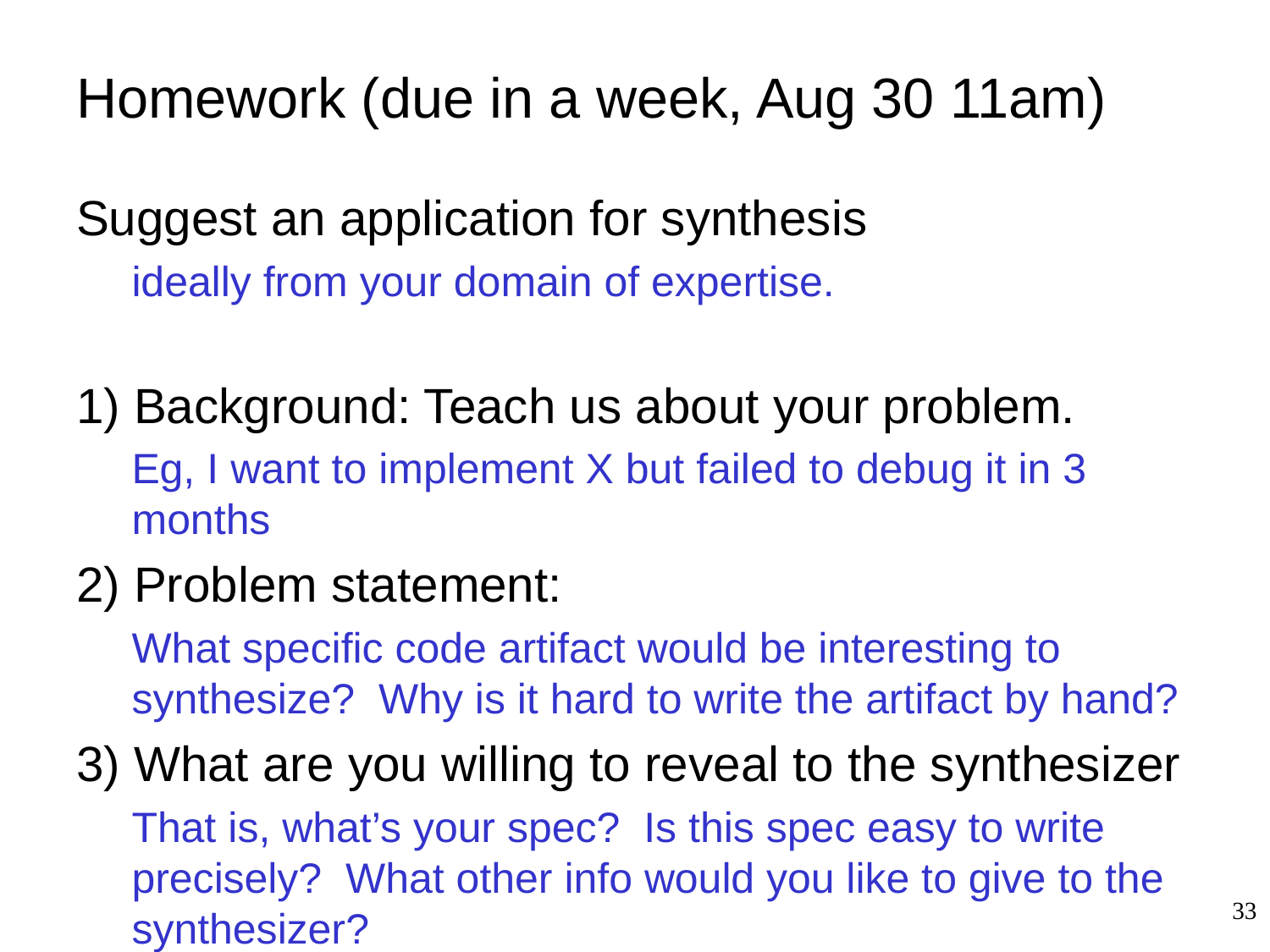

# Homework (due in a week, Aug 30 11am)
Suggest an application for synthesis
ideally from your domain of expertise.

1) Background: Teach us about your problem.
Eg, I want to implement X but failed to debug it in 3 months
2) Problem statement:
What specific code artifact would be interesting to synthesize?  Why is it hard to write the artifact by hand?
3) What are you willing to reveal to the synthesizer
That is, what’s your spec?  Is this spec easy to write precisely?  What other info would you like to give to the synthesizer?
33